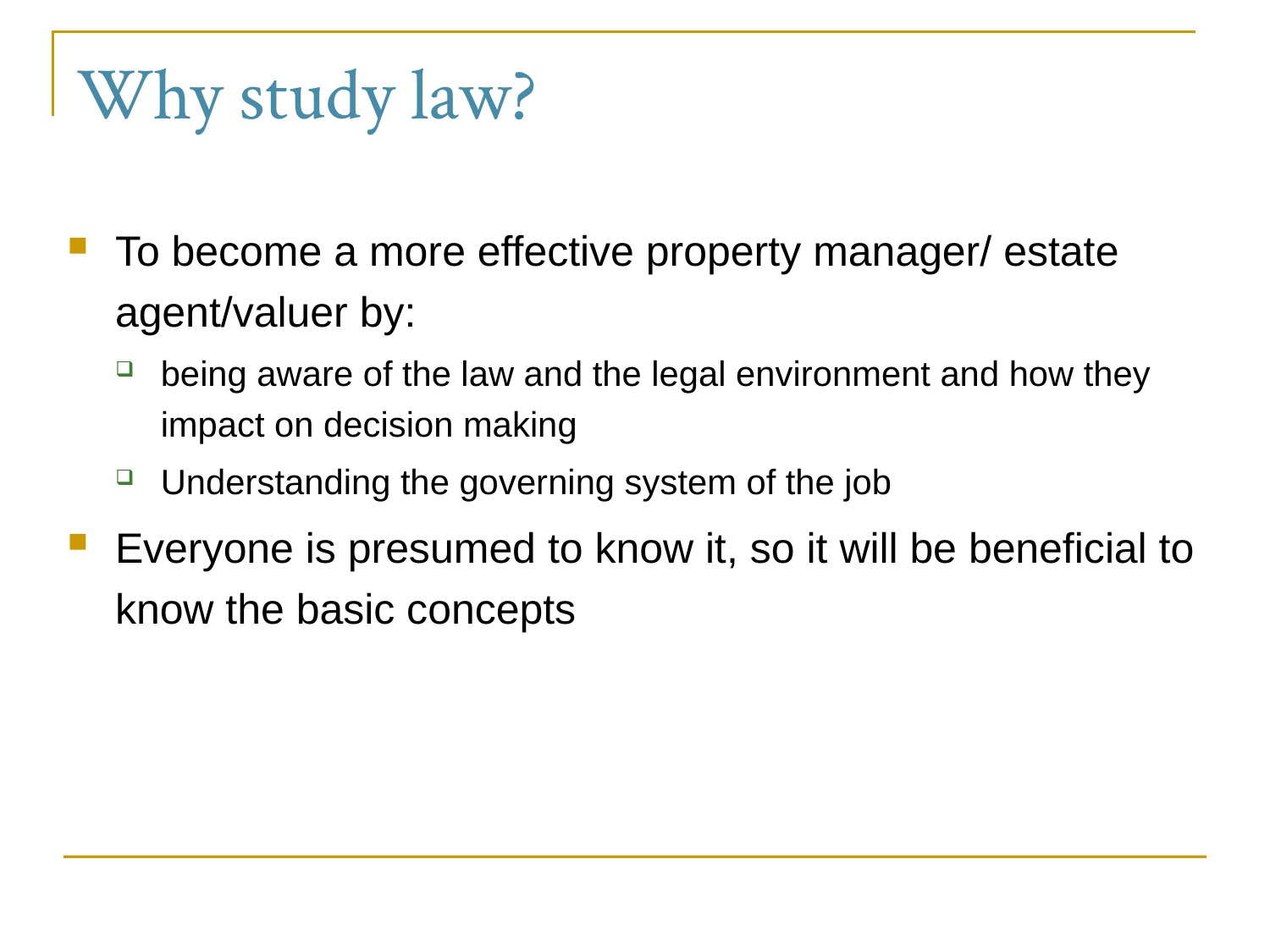

# Why study law?

To become a more effective property manager/ estate agent/valuer by:
being aware of the law and the legal environment and how they impact on decision making
Understanding the governing system of the job
Everyone is presumed to know it, so it will be beneficial to know the basic concepts